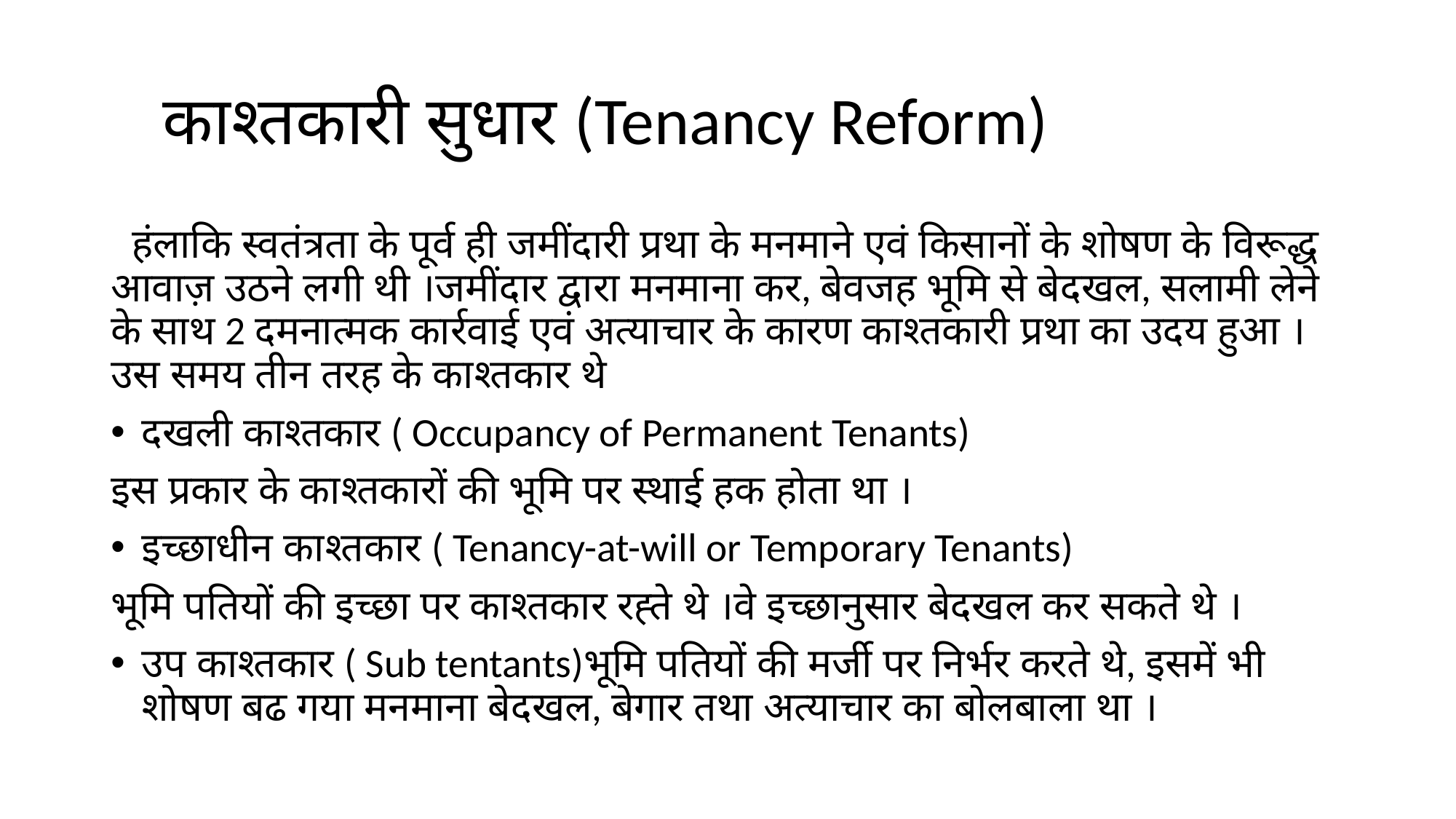

# काश्तकारी सुधार (Tenancy Reform)
  हंलाकि स्वतंत्रता के पूर्व ही जमींदारी प्रथा के मनमाने एवं किसानों के शोषण के विरूद्ध आवाज़ उठने लगी थी ।जमींदार द्वारा मनमाना कर, बेवजह भूमि से बेदखल, सलामी लेने के साथ 2 दमनात्मक कार्रवाई एवं अत्याचार के कारण काश्तकारी प्रथा का उदय हुआ ।उस समय तीन तरह के काश्तकार थे
दखली काश्तकार ( Occupancy of Permanent Tenants)
इस प्रकार के काश्तकारों की भूमि पर स्थाई हक होता था ।
इच्छाधीन काश्तकार ( Tenancy-at-will or Temporary Tenants)
भूमि पतियों की इच्छा पर काश्तकार रह्ते थे ।वे इच्छानुसार बेदखल कर सकते थे ।
उप काश्तकार ( Sub tentants)भूमि पतियों की मर्जी पर निर्भर करते थे, इसमें भी शोषण बढ गया मनमाना बेदखल, बेगार तथा अत्याचार का बोलबाला था ।